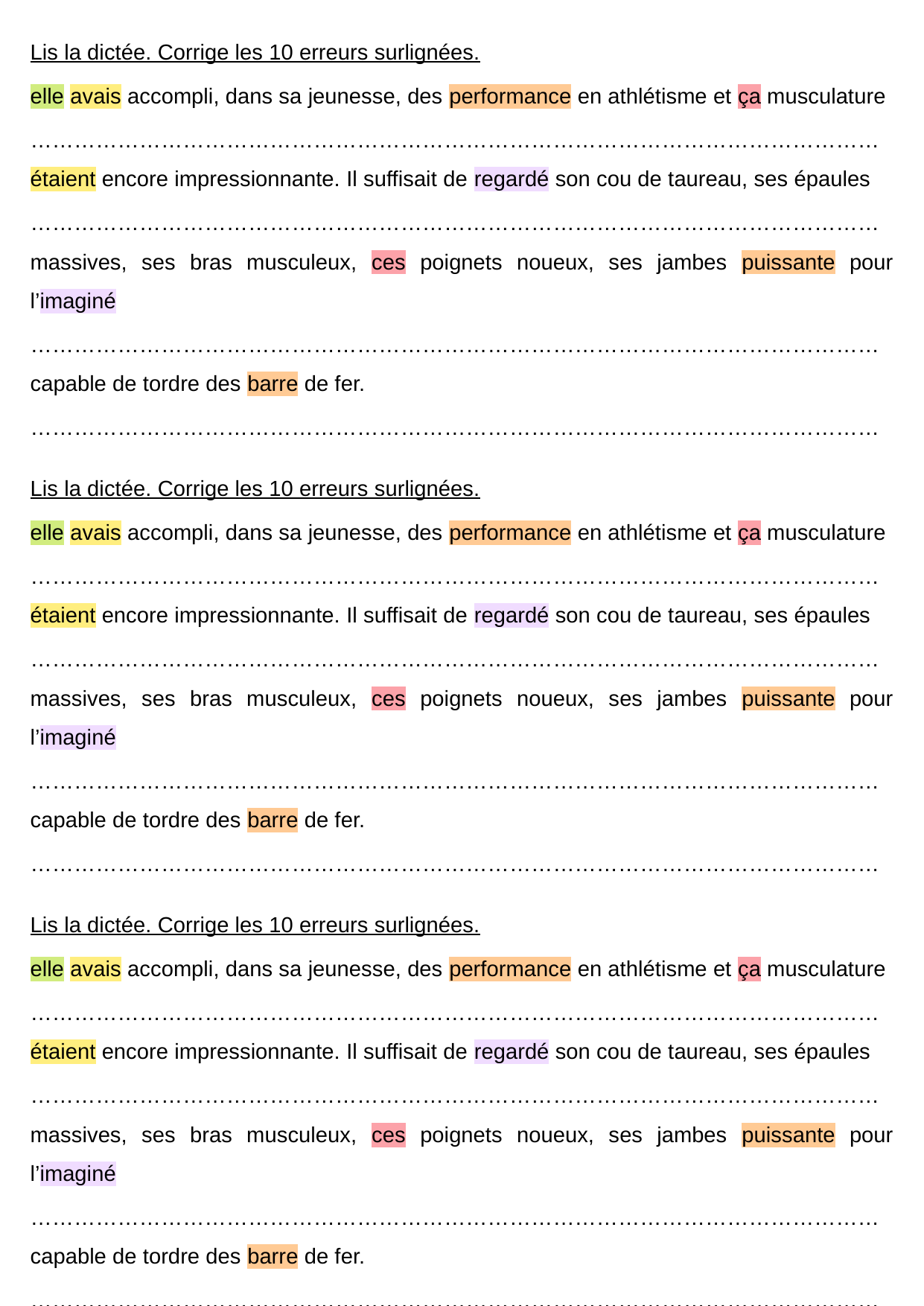

Lis la dictée. Corrige les 10 erreurs surlignées.
elle avais accompli, dans sa jeunesse, des performance en athlétisme et ça musculature
……………………………………………………………………………………………………… étaient encore impressionnante. Il suffisait de regardé son cou de taureau, ses épaules
……………………………………………………………………………………………………… massives, ses bras musculeux, ces poignets noueux, ses jambes puissante pour l’imaginé
……………………………………………………………………………………………………… capable de tordre des barre de fer.
………………………………………………………………………………………………………
Lis la dictée. Corrige les 10 erreurs surlignées.
elle avais accompli, dans sa jeunesse, des performance en athlétisme et ça musculature
……………………………………………………………………………………………………… étaient encore impressionnante. Il suffisait de regardé son cou de taureau, ses épaules
……………………………………………………………………………………………………… massives, ses bras musculeux, ces poignets noueux, ses jambes puissante pour l’imaginé
……………………………………………………………………………………………………… capable de tordre des barre de fer.
………………………………………………………………………………………………………
Lis la dictée. Corrige les 10 erreurs surlignées.
elle avais accompli, dans sa jeunesse, des performance en athlétisme et ça musculature
……………………………………………………………………………………………………… étaient encore impressionnante. Il suffisait de regardé son cou de taureau, ses épaules
……………………………………………………………………………………………………… massives, ses bras musculeux, ces poignets noueux, ses jambes puissante pour l’imaginé
……………………………………………………………………………………………………… capable de tordre des barre de fer.
………………………………………………………………………………………………………